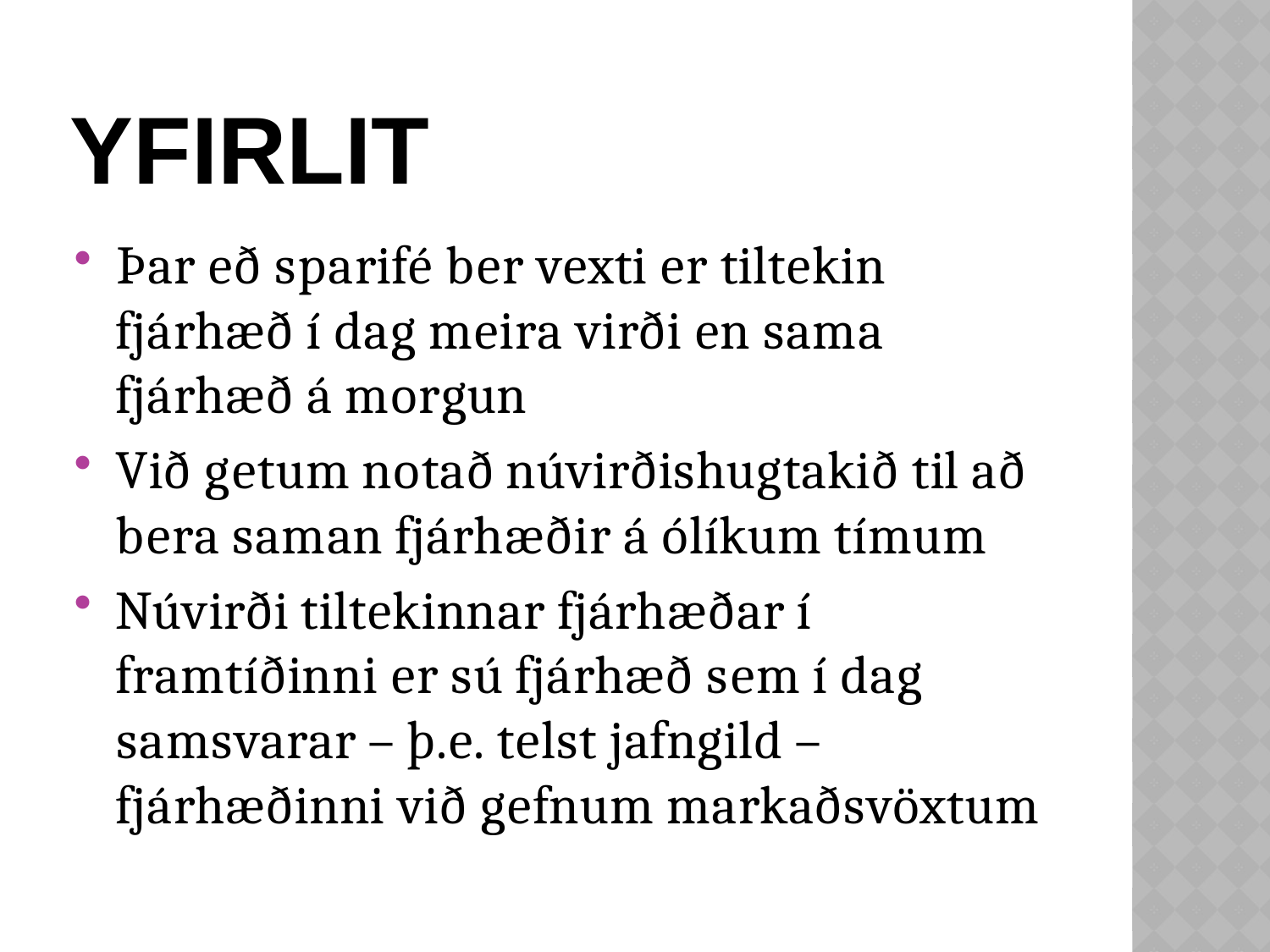

# yfirlit
Þar eð sparifé ber vexti er tiltekin fjárhæð í dag meira virði en sama fjárhæð á morgun
Við getum notað núvirðishugtakið til að bera saman fjárhæðir á ólíkum tímum
Núvirði tiltekinnar fjárhæðar í framtíðinni er sú fjárhæð sem í dag samsvarar – þ.e. telst jafngild – fjárhæðinni við gefnum markaðsvöxtum